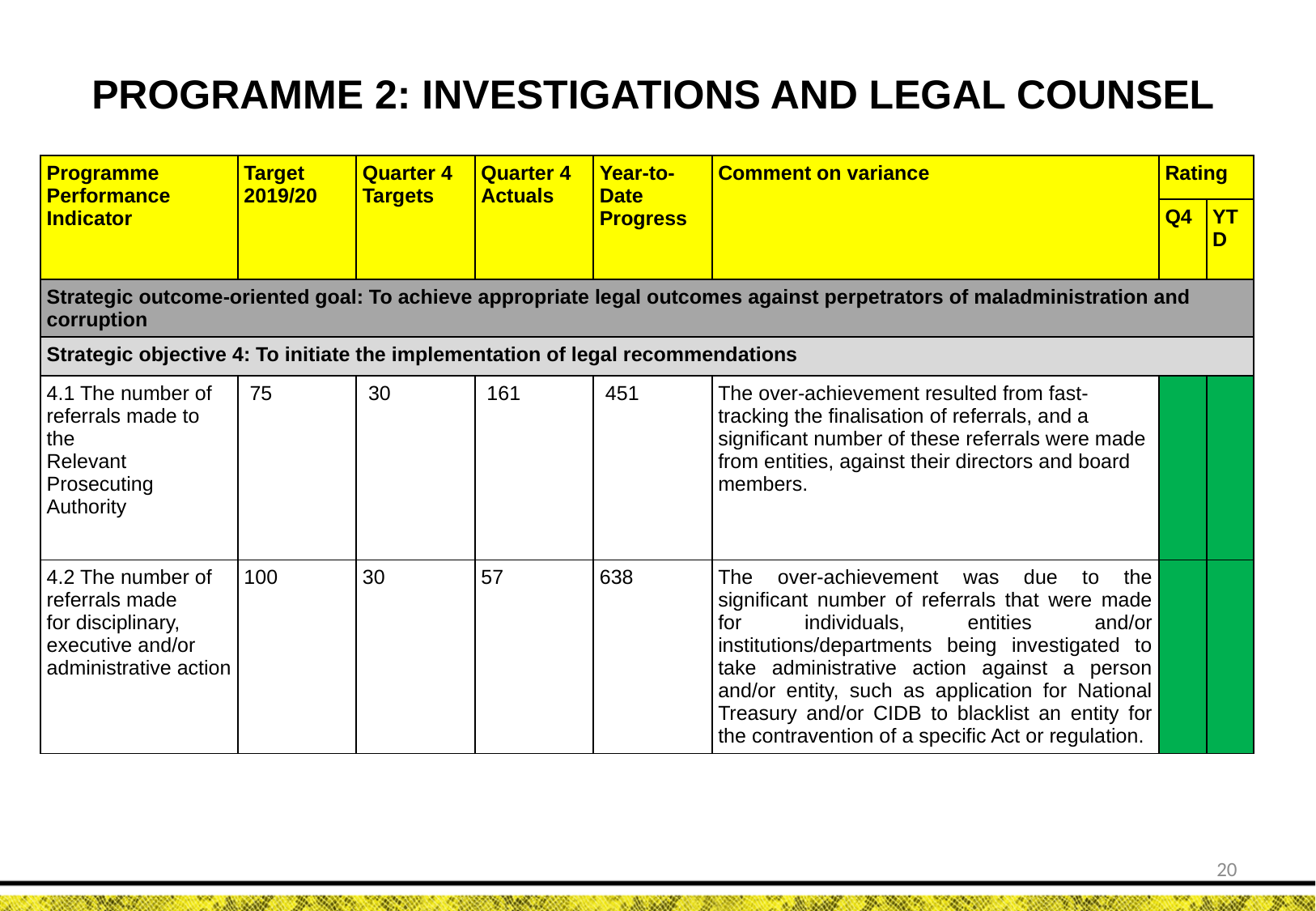

PROGRAMME 2: INVESTIGATIONS AND LEGAL COUNSEL
| Programme Performance Indicator | Target 2019/20 | Quarter 4 Targets | Quarter 4 Actuals | Year-to-Date Progress | Comment on variance | Rating |  |
| --- | --- | --- | --- | --- | --- | --- | --- |
|  |  |  |  |  |  | Q4 | YTD |
| Strategic outcome-oriented goal: To achieve appropriate legal outcomes against perpetrators of maladministration and corruption |  |  |  |  |  |  |  |
| Strategic objective 4: To initiate the implementation of legal recommendations |  |  |  |  |  |  |  |
| 4.1 The number of referrals made to the Relevant Prosecuting Authority | 75 | 30 | 161 | 451 | The over-achievement resulted from fast-tracking the finalisation of referrals, and a significant number of these referrals were made from entities, against their directors and board members. |  |  |
| 4.2 The number of referrals made for disciplinary, executive and/or administrative action | 100 | 30 | 57 | 638 | The over-achievement was due to the significant number of referrals that were made for individuals, entities and/or institutions/departments being investigated to take administrative action against a person and/or entity, such as application for National Treasury and/or CIDB to blacklist an entity for the contravention of a specific Act or regulation. |  |  |
20